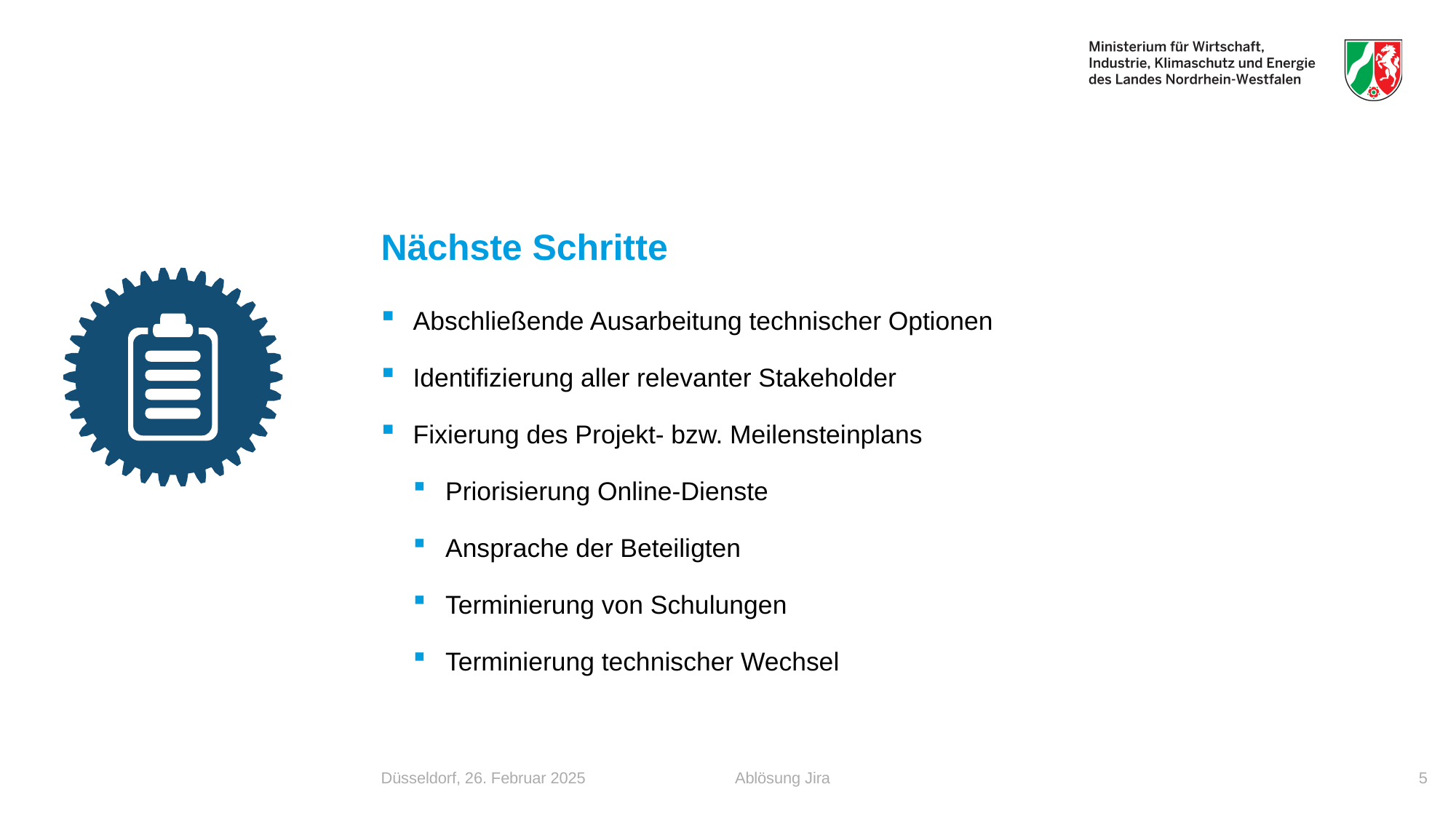

# Nächste Schritte

Abschließende Ausarbeitung technischer Optionen
Identifizierung aller relevanter Stakeholder
Fixierung des Projekt- bzw. Meilensteinplans
Priorisierung Online-Dienste
Ansprache der Beteiligten
Terminierung von Schulungen
Terminierung technischer Wechsel

Düsseldorf, 26. Februar 2025
5